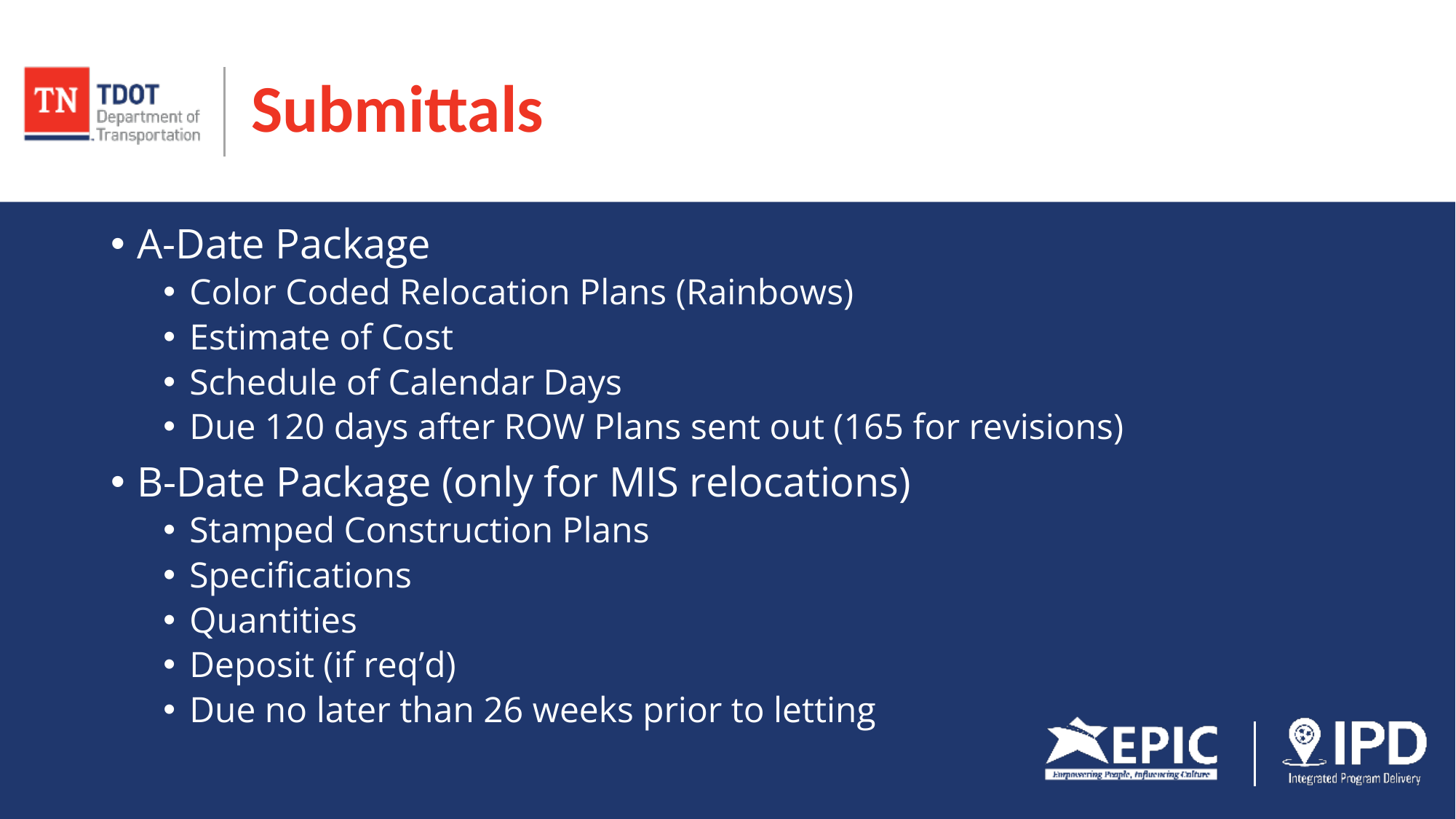

# Submittals
A-Date Package
Color Coded Relocation Plans (Rainbows)
Estimate of Cost
Schedule of Calendar Days
Due 120 days after ROW Plans sent out (165 for revisions)
B-Date Package (only for MIS relocations)
Stamped Construction Plans
Specifications
Quantities
Deposit (if req’d)
Due no later than 26 weeks prior to letting